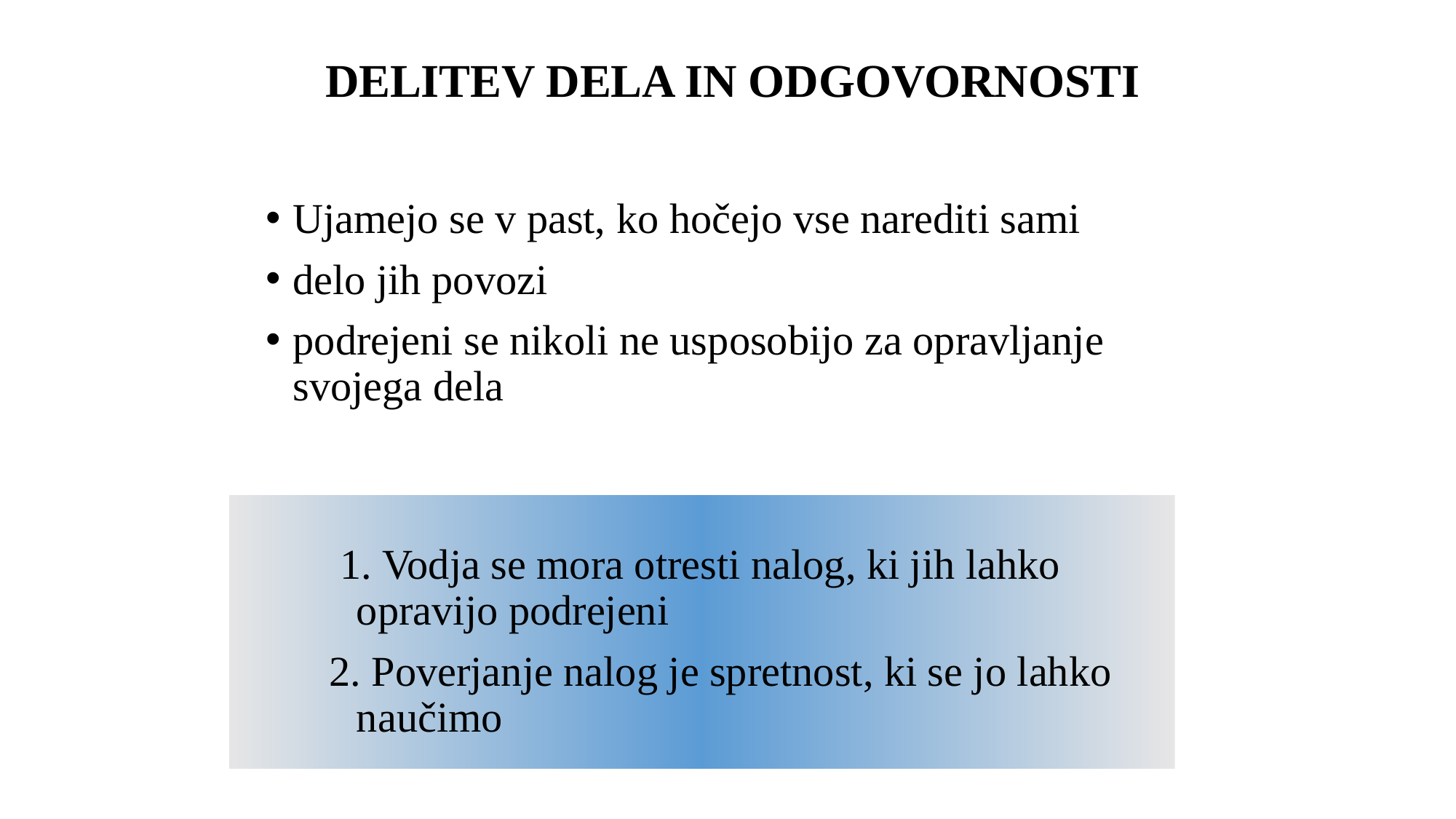

# DELITEV DELA IN ODGOVORNOSTI
Ujamejo se v past, ko hočejo vse narediti sami
delo jih povozi
podrejeni se nikoli ne usposobijo za opravljanje svojega dela

 1. Vodja se mora otresti nalog, ki jih lahko opravijo podrejeni
2. Poverjanje nalog je spretnost, ki se jo lahko naučimo